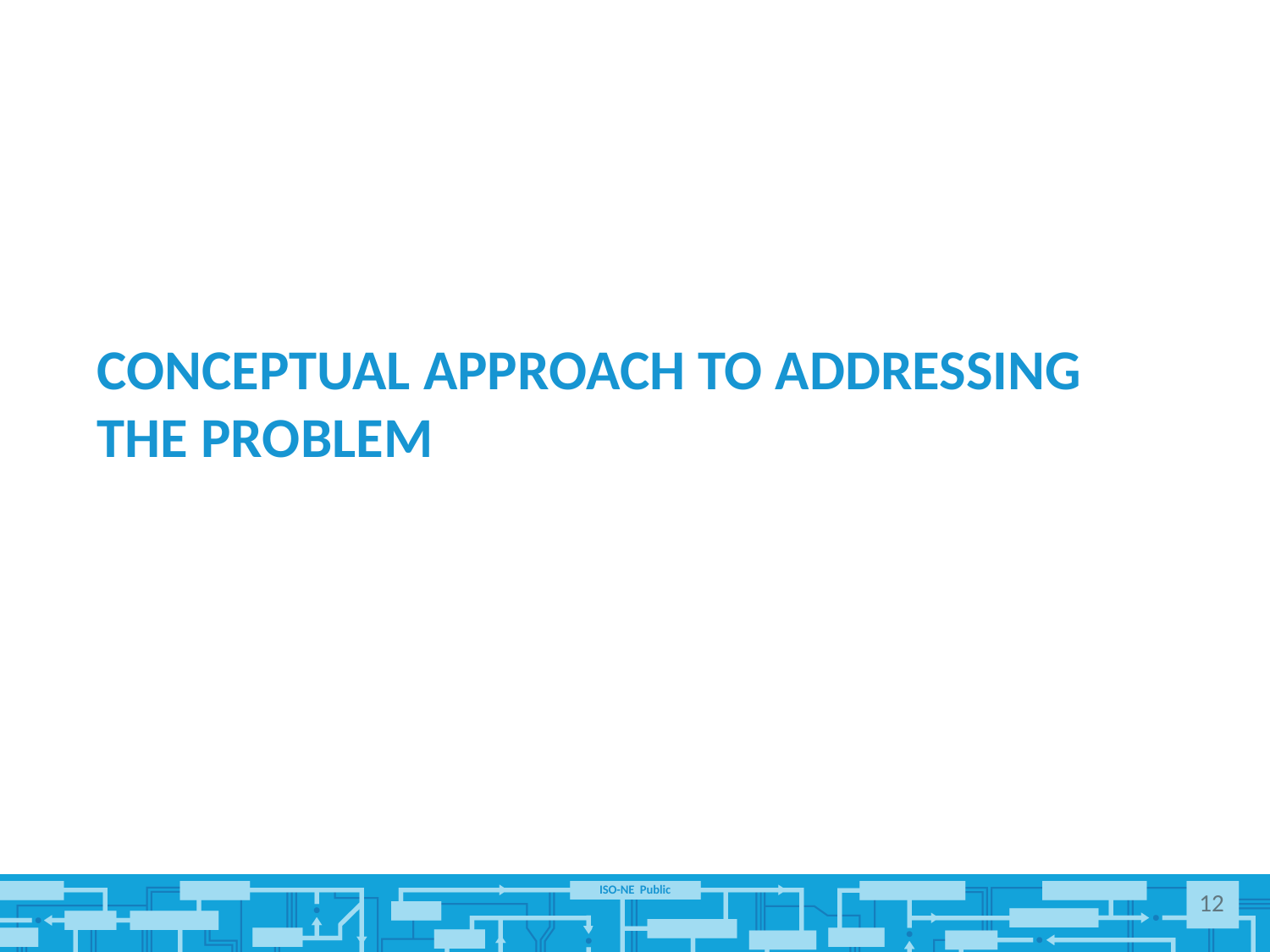

# CONCEPTUAL APPROACH TO ADDRESSING THE PROBLEM
12